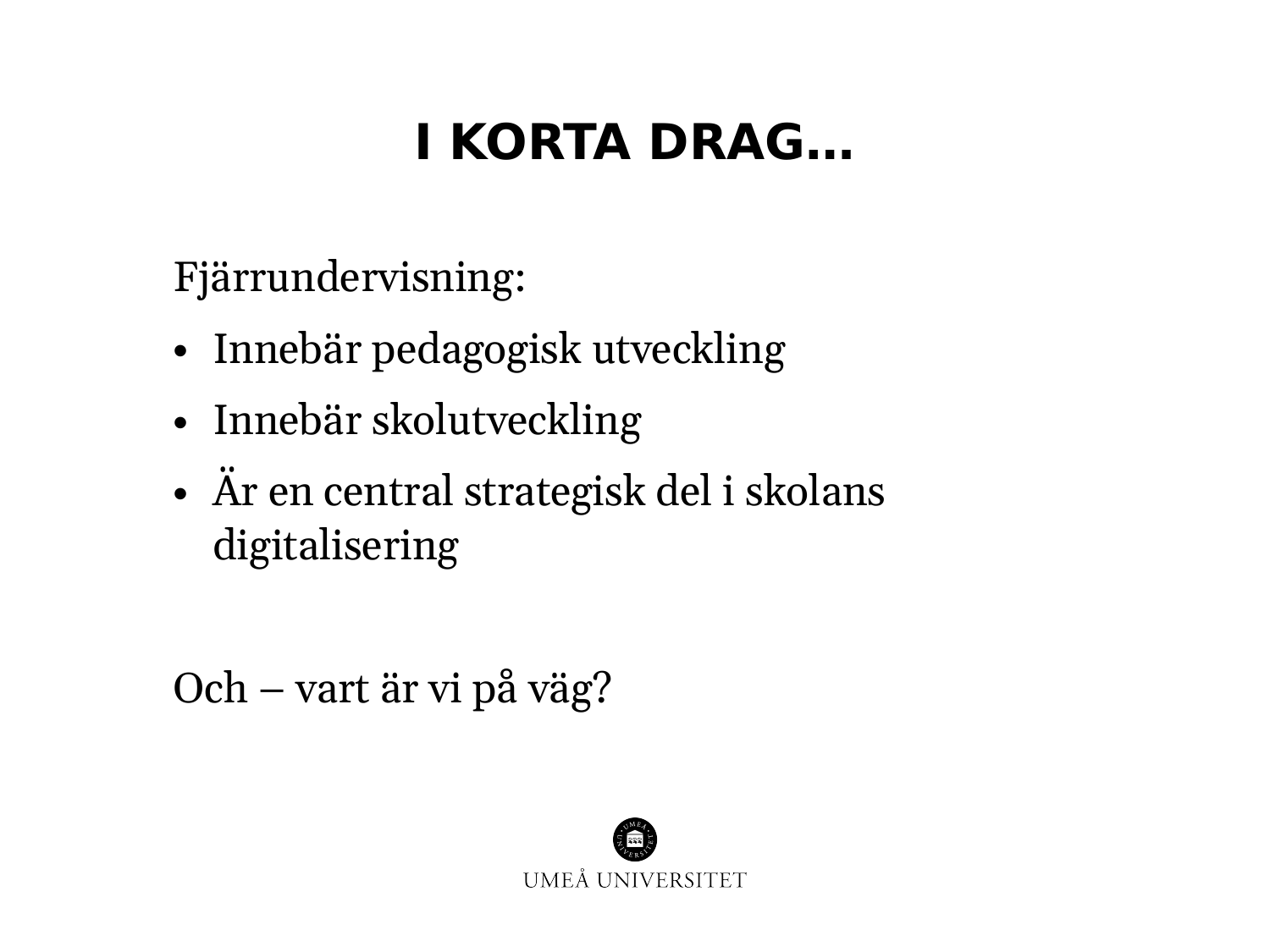

# I korta drag…
Fjärrundervisning:
Innebär pedagogisk utveckling
Innebär skolutveckling
Är en central strategisk del i skolans digitalisering

Och – vart är vi på väg?